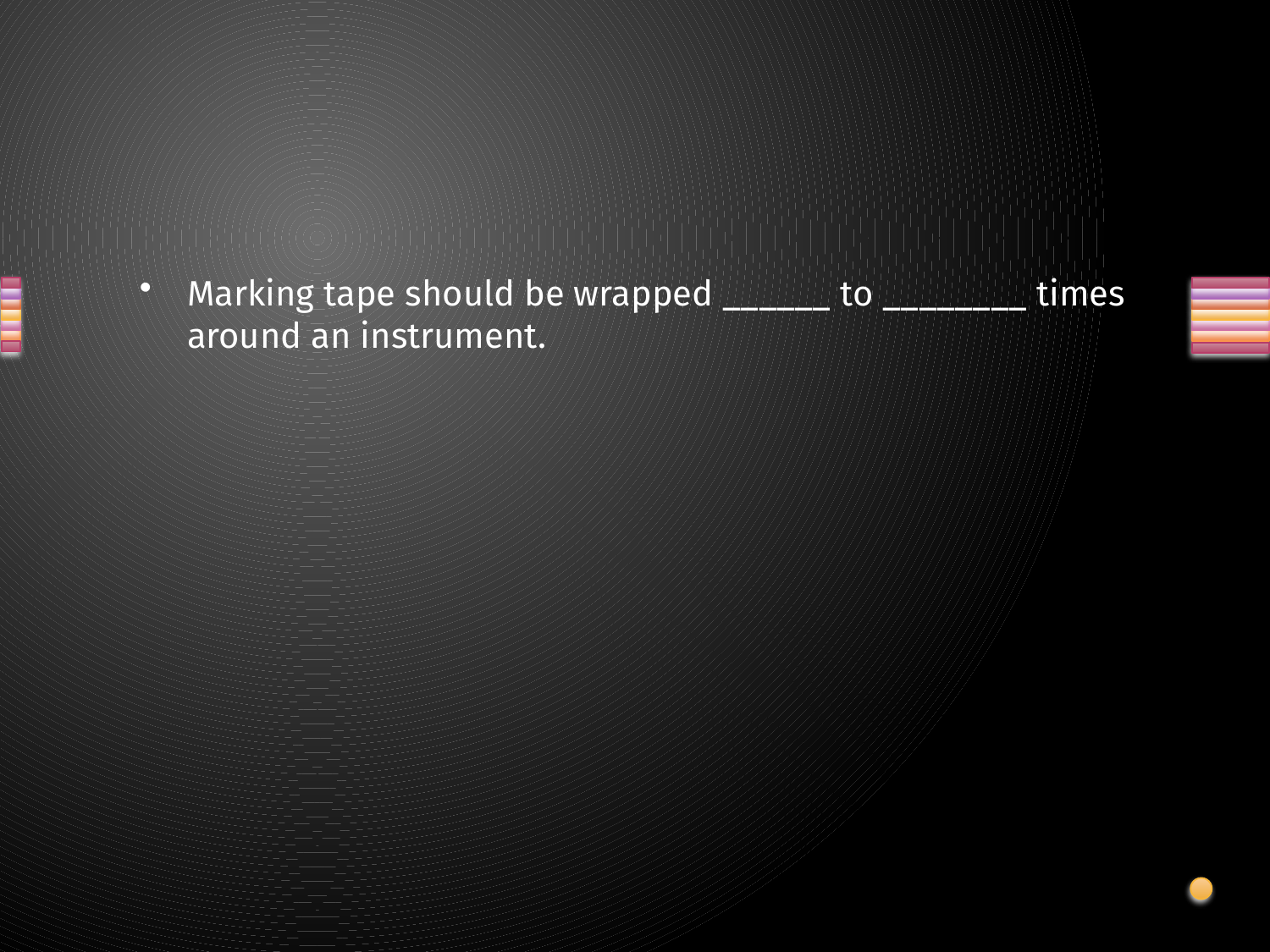

#
Marking tape should be wrapped ______ to ________ times around an instrument.